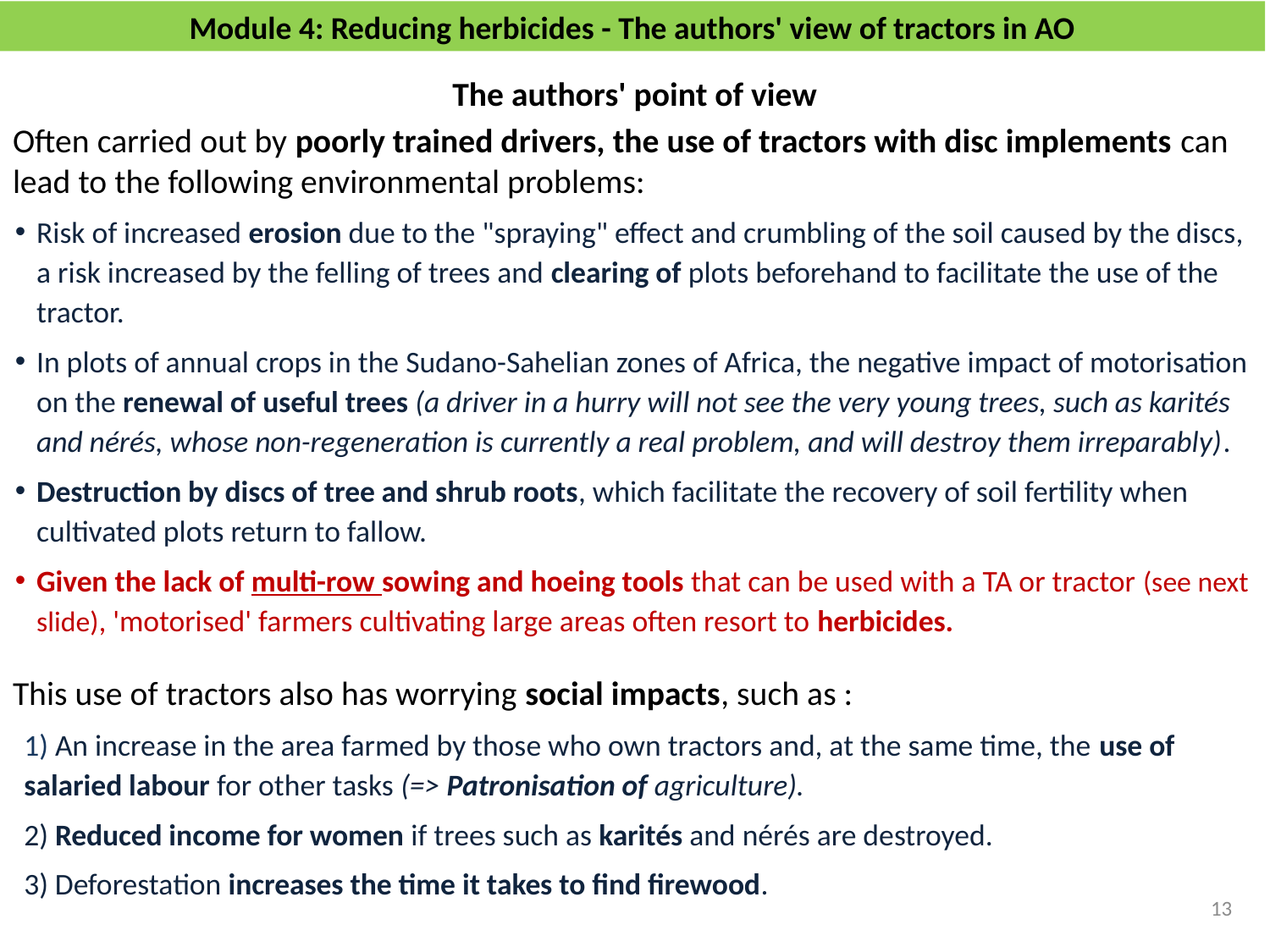

# Module 4: Reducing herbicides - The authors' view of tractors in AO
The authors' point of view
Often carried out by poorly trained drivers, the use of tractors with disc implements can lead to the following environmental problems:
Risk of increased erosion due to the "spraying" effect and crumbling of the soil caused by the discs, a risk increased by the felling of trees and clearing of plots beforehand to facilitate the use of the tractor.
In plots of annual crops in the Sudano-Sahelian zones of Africa, the negative impact of motorisation on the renewal of useful trees (a driver in a hurry will not see the very young trees, such as karités and nérés, whose non-regeneration is currently a real problem, and will destroy them irreparably).
Destruction by discs of tree and shrub roots, which facilitate the recovery of soil fertility when cultivated plots return to fallow.
Given the lack of multi-row sowing and hoeing tools that can be used with a TA or tractor (see next slide), 'motorised' farmers cultivating large areas often resort to herbicides.

This use of tractors also has worrying social impacts, such as :
1) An increase in the area farmed by those who own tractors and, at the same time, the use of salaried labour for other tasks (=> Patronisation of agriculture).
2) Reduced income for women if trees such as karités and nérés are destroyed.
3) Deforestation increases the time it takes to find firewood.
13